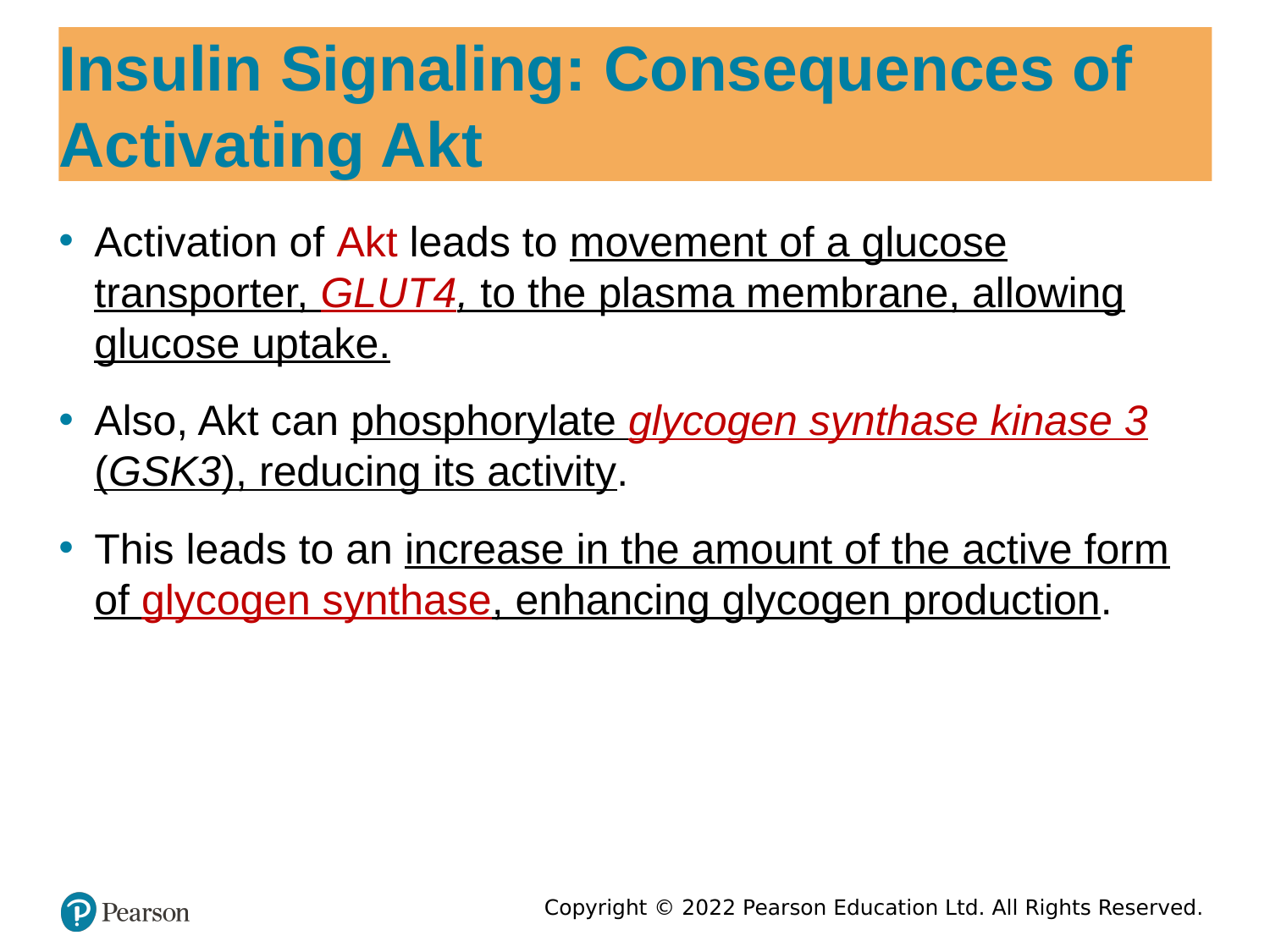

# Insulin Signaling: Consequences of Activating Akt
Activation of Akt leads to movement of a glucose transporter, GLUT4, to the plasma membrane, allowing glucose uptake.
Also, Akt can phosphorylate glycogen synthase kinase 3 (GSK3), reducing its activity.
This leads to an increase in the amount of the active form of glycogen synthase, enhancing glycogen production.